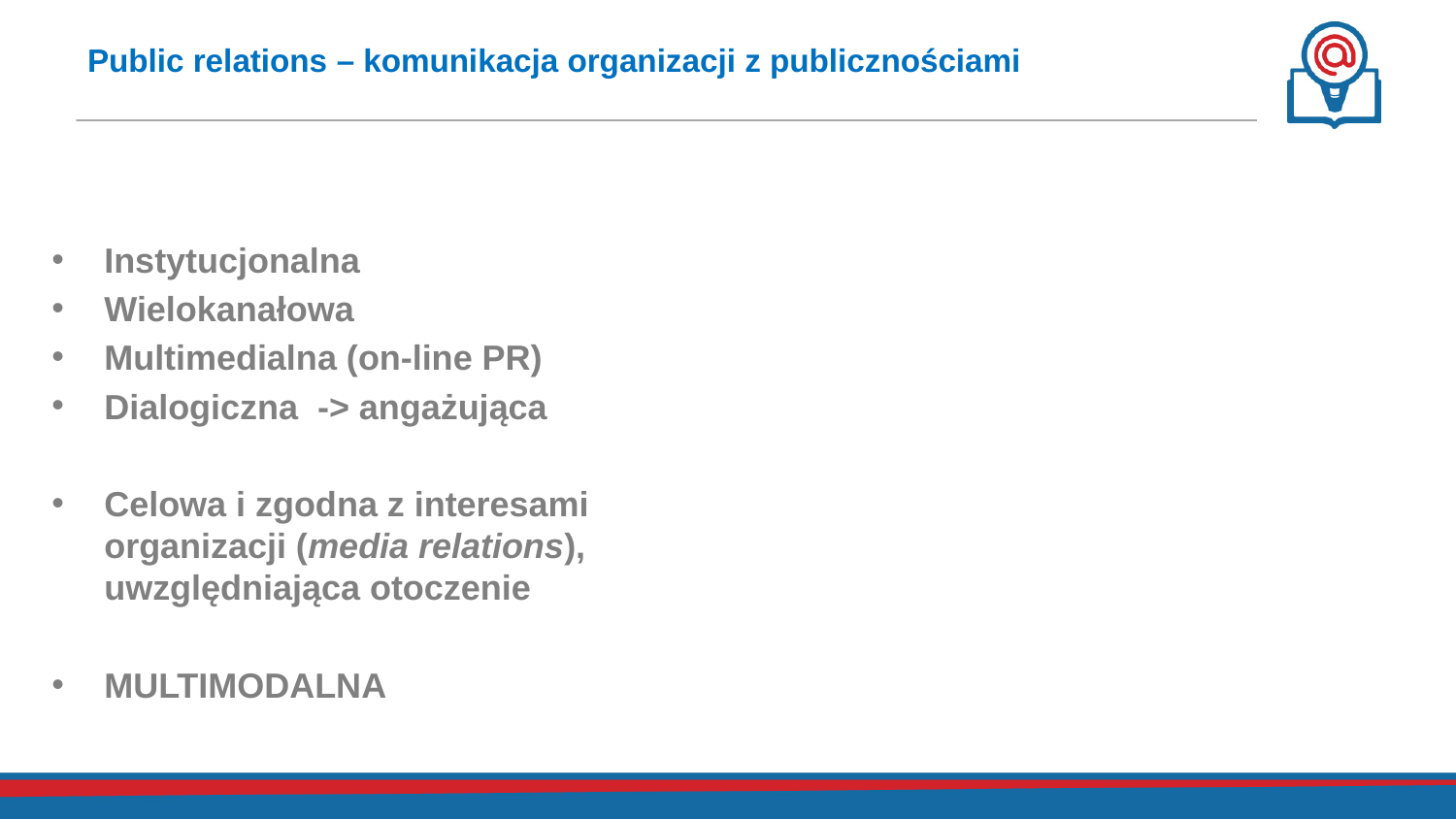

# Public relations – komunikacja organizacji z publicznościami

Instytucjonalna
Wielokanałowa
Multimedialna (on-line PR)
Dialogiczna  -> angażująca

Celowa i zgodna z interesami organizacji (media relations), uwzględniająca otoczenie

MULTIMODALNA